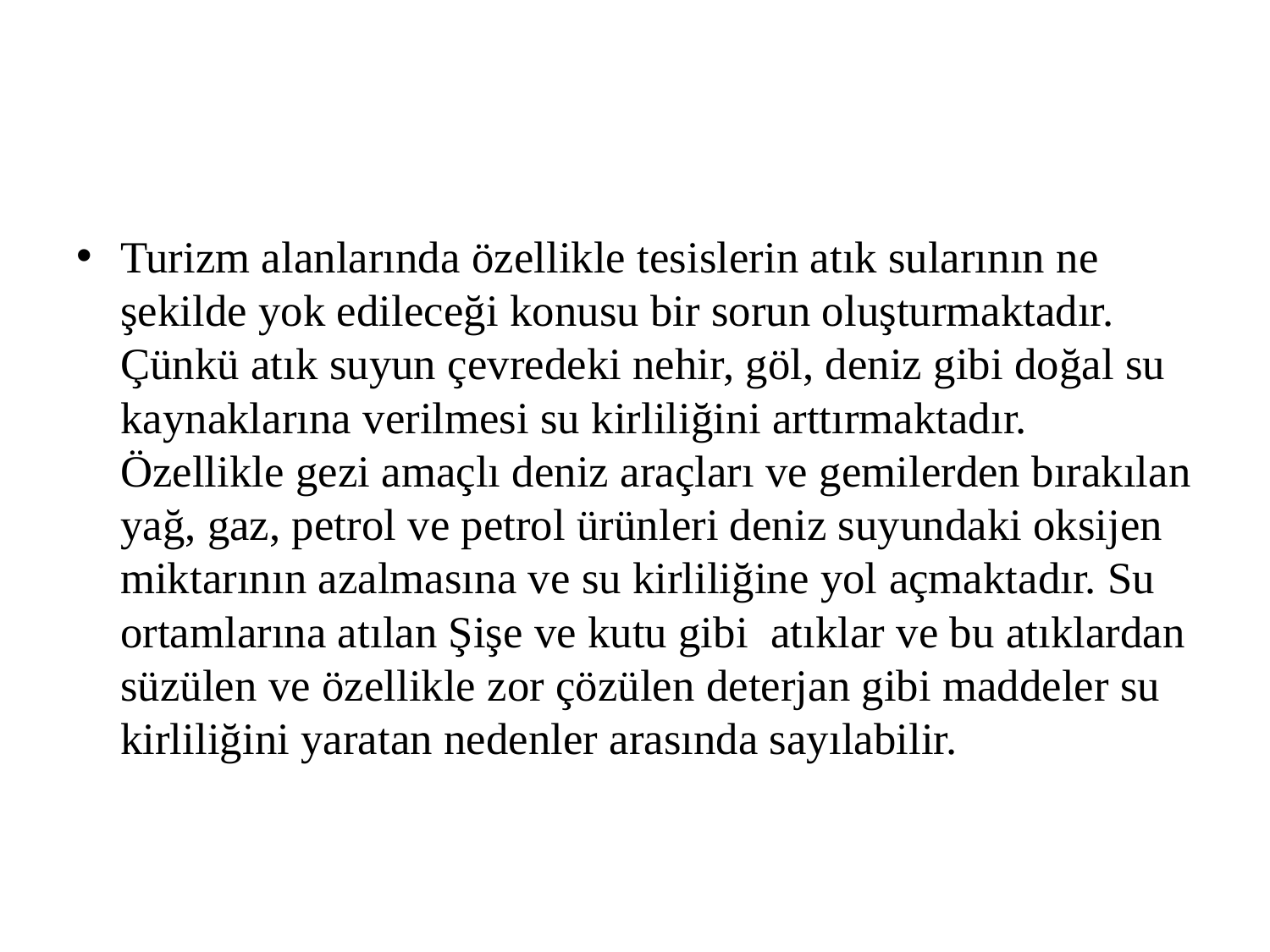

#
Turizm alanlarında özellikle tesislerin atık sularının ne şekilde yok edileceği konusu bir sorun oluşturmaktadır. Çünkü atık suyun çevredeki nehir, göl, deniz gibi doğal su kaynaklarına verilmesi su kirliliğini arttırmaktadır. Özellikle gezi amaçlı deniz araçları ve gemilerden bırakılan yağ, gaz, petrol ve petrol ürünleri deniz suyundaki oksijen miktarının azalmasına ve su kirliliğine yol açmaktadır. Su ortamlarına atılan Şişe ve kutu gibi  atıklar ve bu atıklardan süzülen ve özellikle zor çözülen deterjan gibi maddeler su kirliliğini yaratan nedenler arasında sayılabilir.